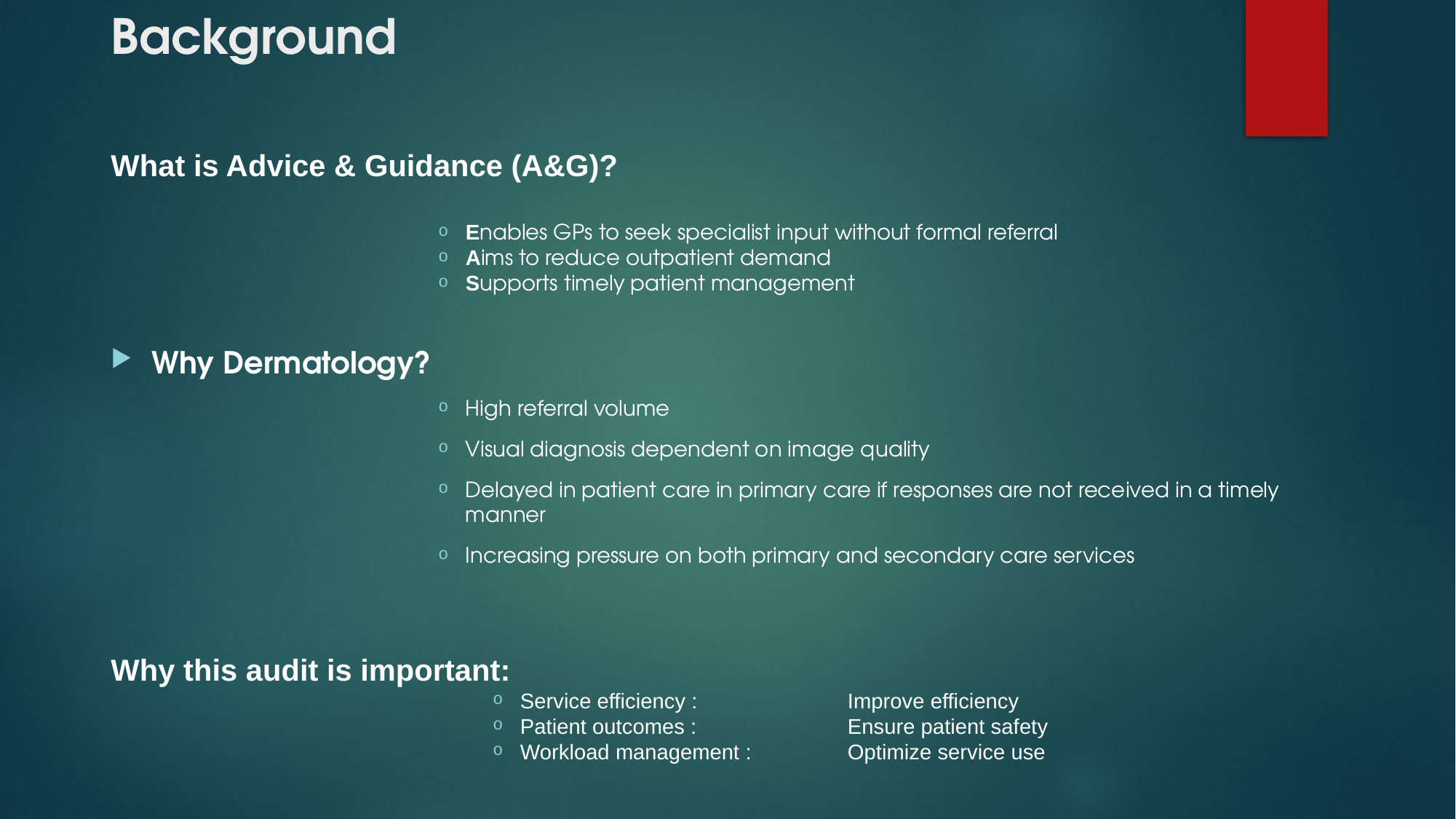

# Background

What is Advice & Guidance (A&G)?

Enables GPs to seek specialist input without formal referral
Aims to reduce outpatient demand
Supports timely patient management

Why Dermatology?
High referral volume
Visual diagnosis dependent on image quality
Delayed in patient care in primary care if responses are not received in a timely manner
Increasing pressure on both primary and secondary care services

Why this audit is important:
Service efficiency : 		Improve efficiency
Patient outcomes : 		Ensure patient safety
Workload management : 	Optimize service use